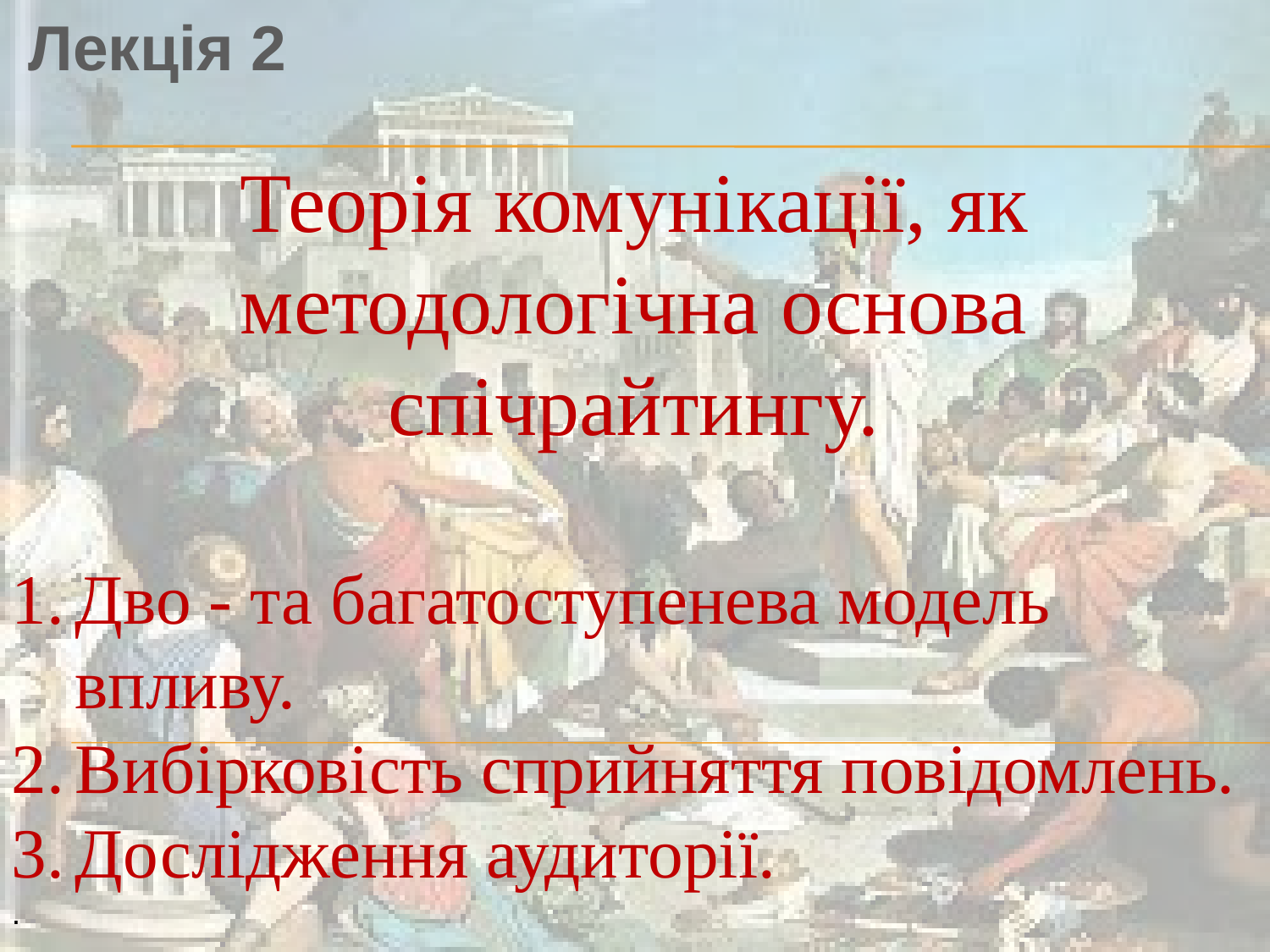

Лекція 2

Теорія комунікації, як методологічна основа спічрайтингу.

Дво - та багатоступенева модель впливу.
Вибірковість сприйняття повідомлень.
Дослідження аудиторії.
.